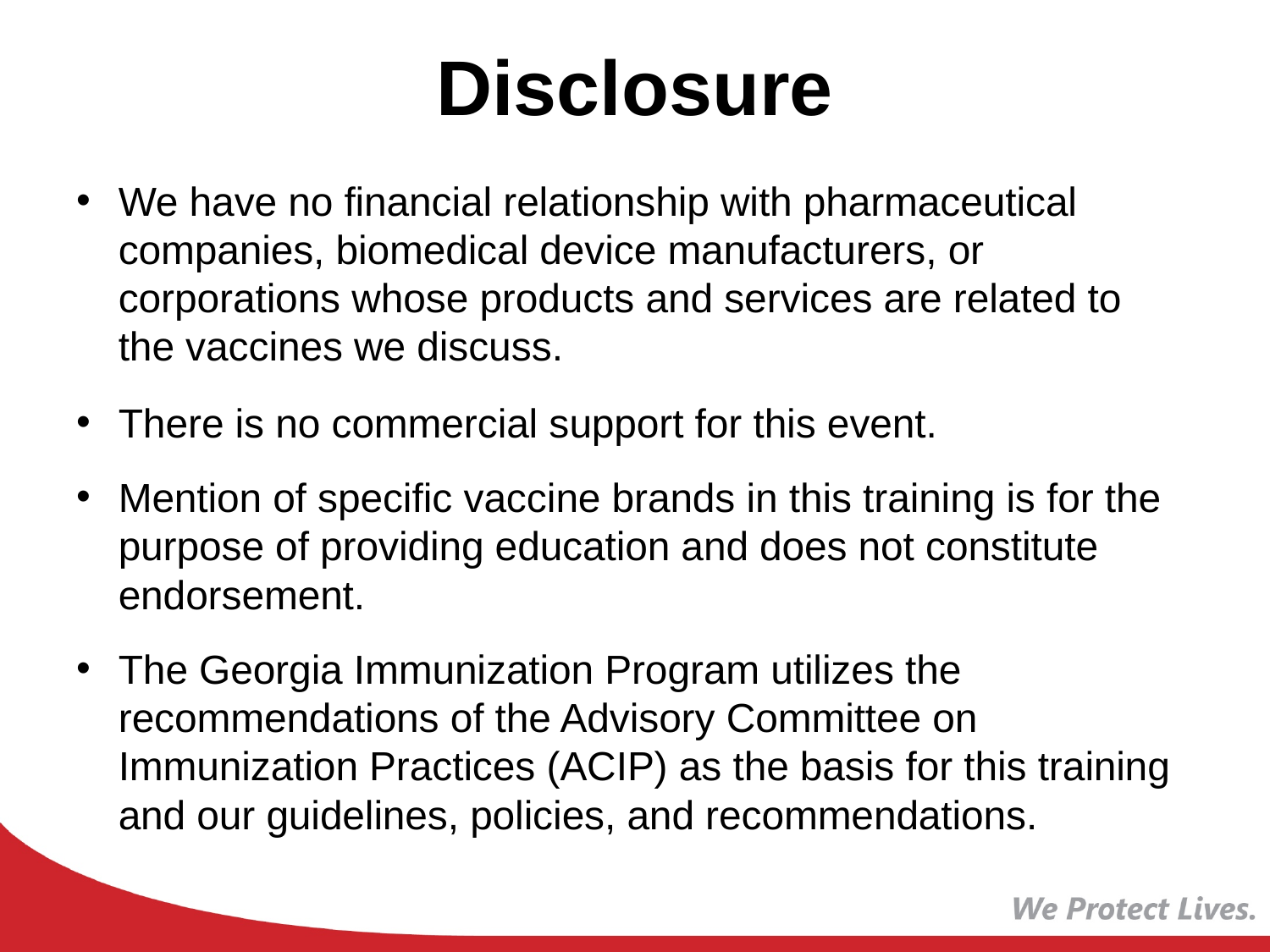

# Disclosure
We have no financial relationship with pharmaceutical companies, biomedical device manufacturers, or corporations whose products and services are related to the vaccines we discuss.

There is no commercial support for this event.

Mention of specific vaccine brands in this training is for the purpose of providing education and does not constitute endorsement.

The Georgia Immunization Program utilizes the recommendations of the Advisory Committee on Immunization Practices (ACIP) as the basis for this training and our guidelines, policies, and recommendations.